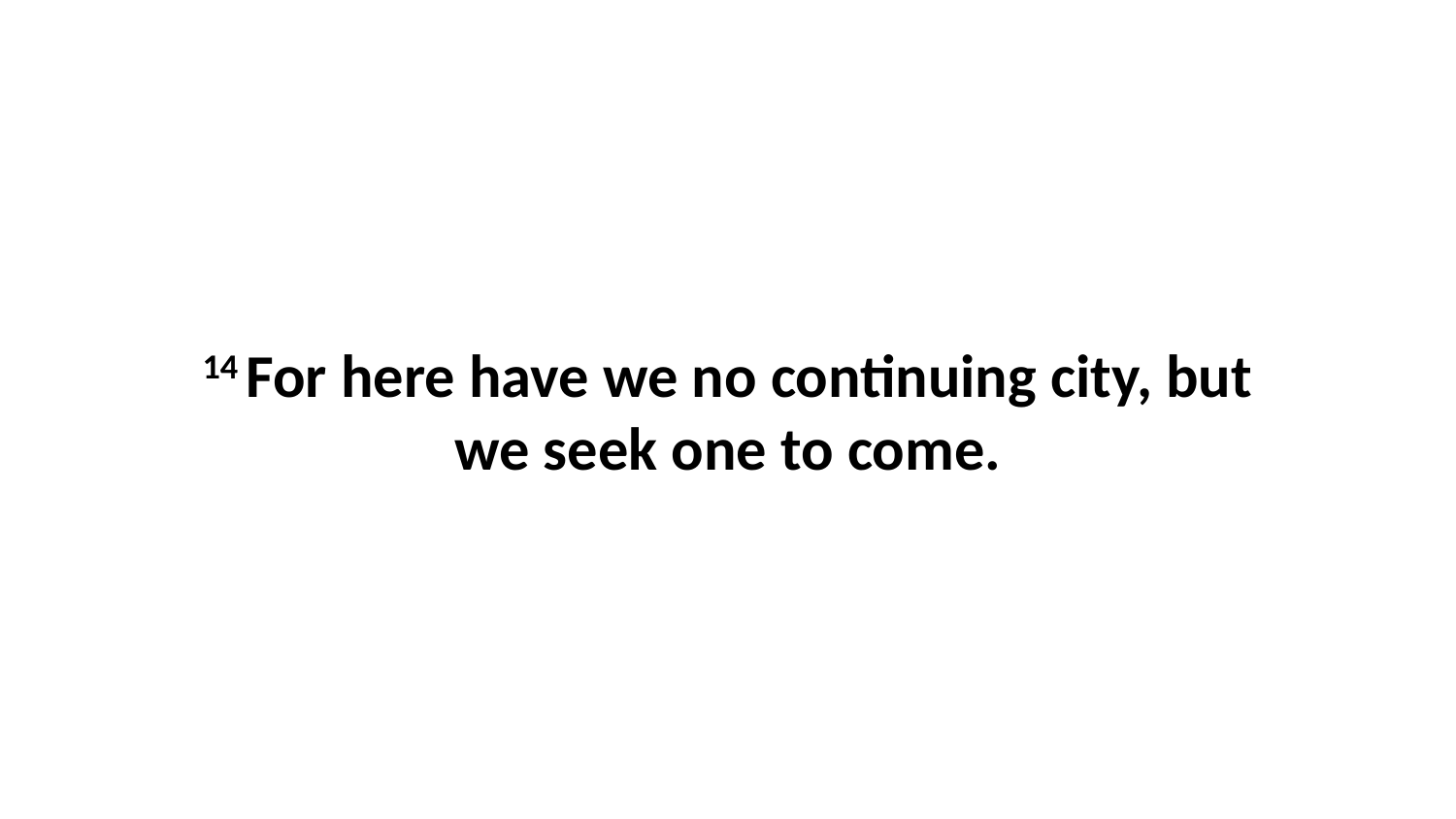

14 For here have we no continuing city, but we seek one to come.